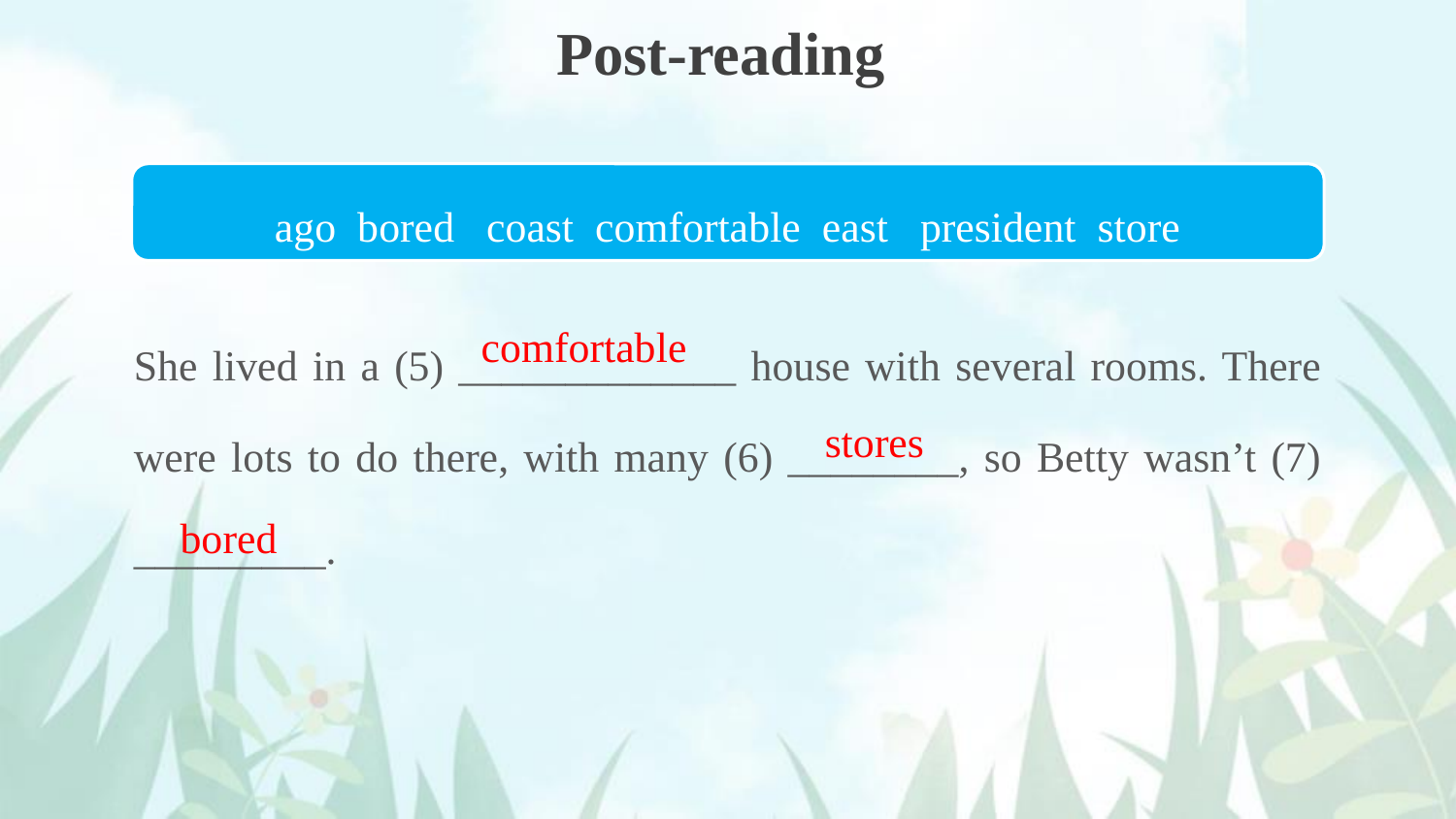

Post-reading
ago  bored   coast  comfortable  east   president  store
She lived in a (5) _____________ house with several rooms. There were lots to do there, with many (6) ________, so Betty wasn’t (7) _________.
comfortable
stores
bored